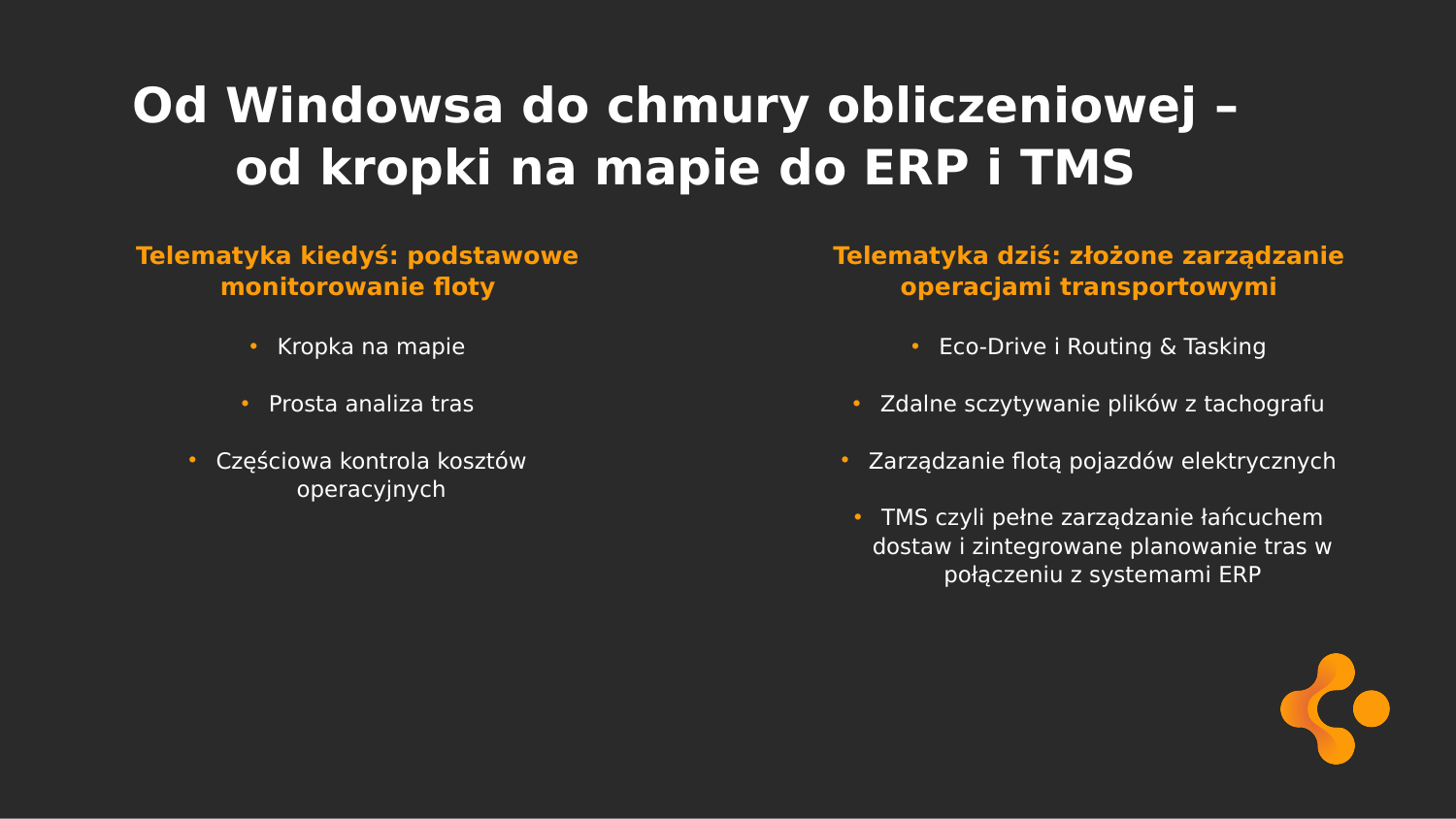

# Od Windowsa do chmury obliczeniowej – od kropki na mapie do ERP i TMS
Telematyka kiedyś: podstawowe monitorowanie floty

Kropka na mapie

Prosta analiza tras

Częściowa kontrola kosztów operacyjnych

Telematyka dziś: złożone zarządzanie operacjami transportowymi

Eco-Drive i Routing & Tasking
Zdalne sczytywanie plików z tachografu

Zarządzanie flotą pojazdów elektrycznych

TMS czyli pełne zarządzanie łańcuchem dostaw i zintegrowane planowanie tras w połączeniu z systemami ERP